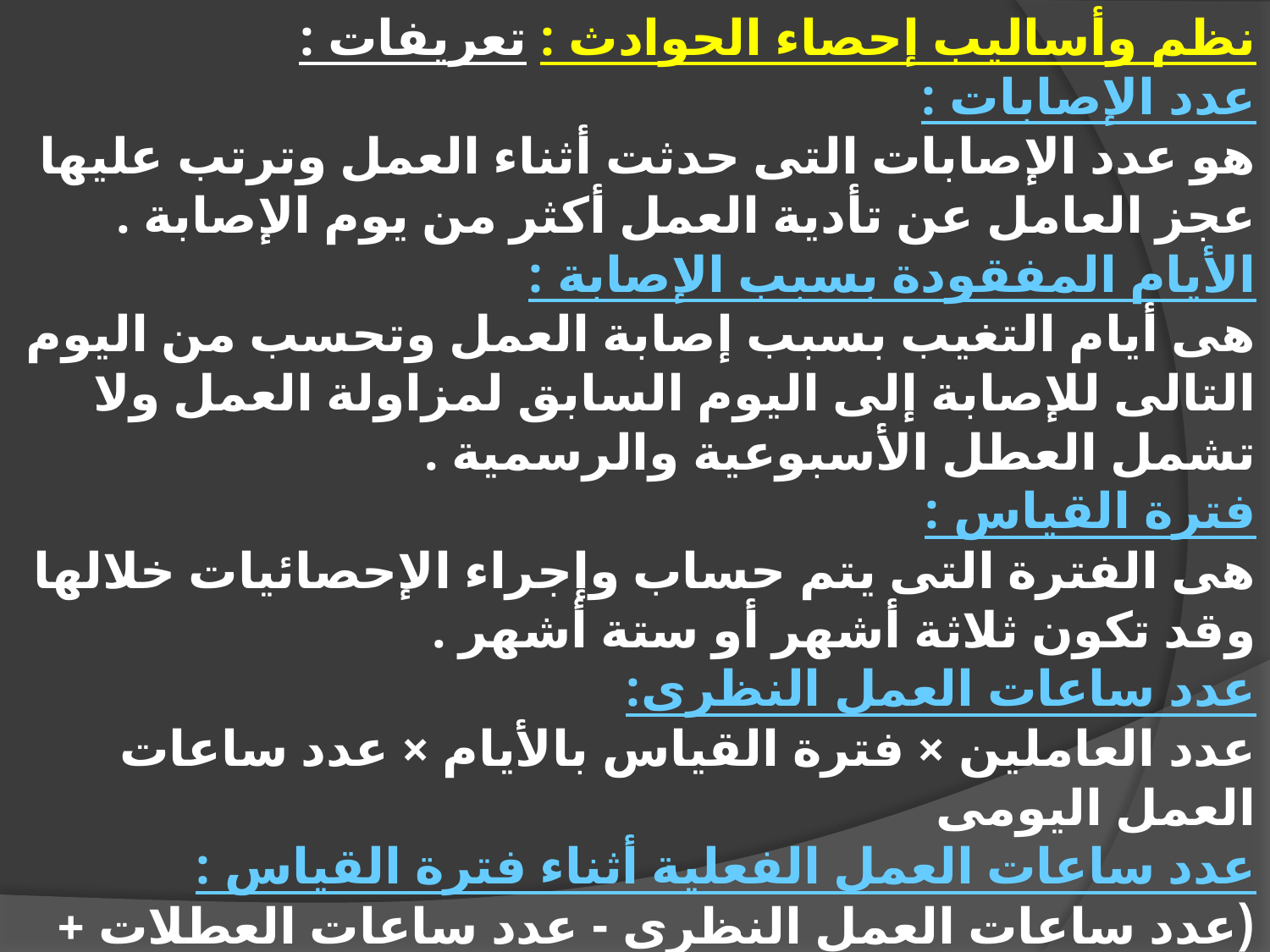

نظم وأساليب إحصاء الحوادث : تعريفات :
عدد الإصابات :
هو عدد الإصابات التى حدثت أثناء العمل وترتب عليها عجز العامل عن تأدية العمل أكثر من يوم الإصابة .
الأيام المفقودة بسبب الإصابة :
هى أيام التغيب بسبب إصابة العمل وتحسب من اليوم التالى للإصابة إلى اليوم السابق لمزاولة العمل ولا تشمل العطل الأسبوعية والرسمية .
فترة القياس :
هى الفترة التى يتم حساب وإجراء الإحصائيات خلالها وقد تكون ثلاثة أشهر أو ستة أشهر .
عدد ساعات العمل النظرى:
عدد العاملين × فترة القياس بالأيام × عدد ساعات العمل اليومى
عدد ساعات العمل الفعلية أثناء فترة القياس :
(عدد ساعات العمل النظرى - عدد ساعات العطلات + عدد ساعات العمل الإضافى) .